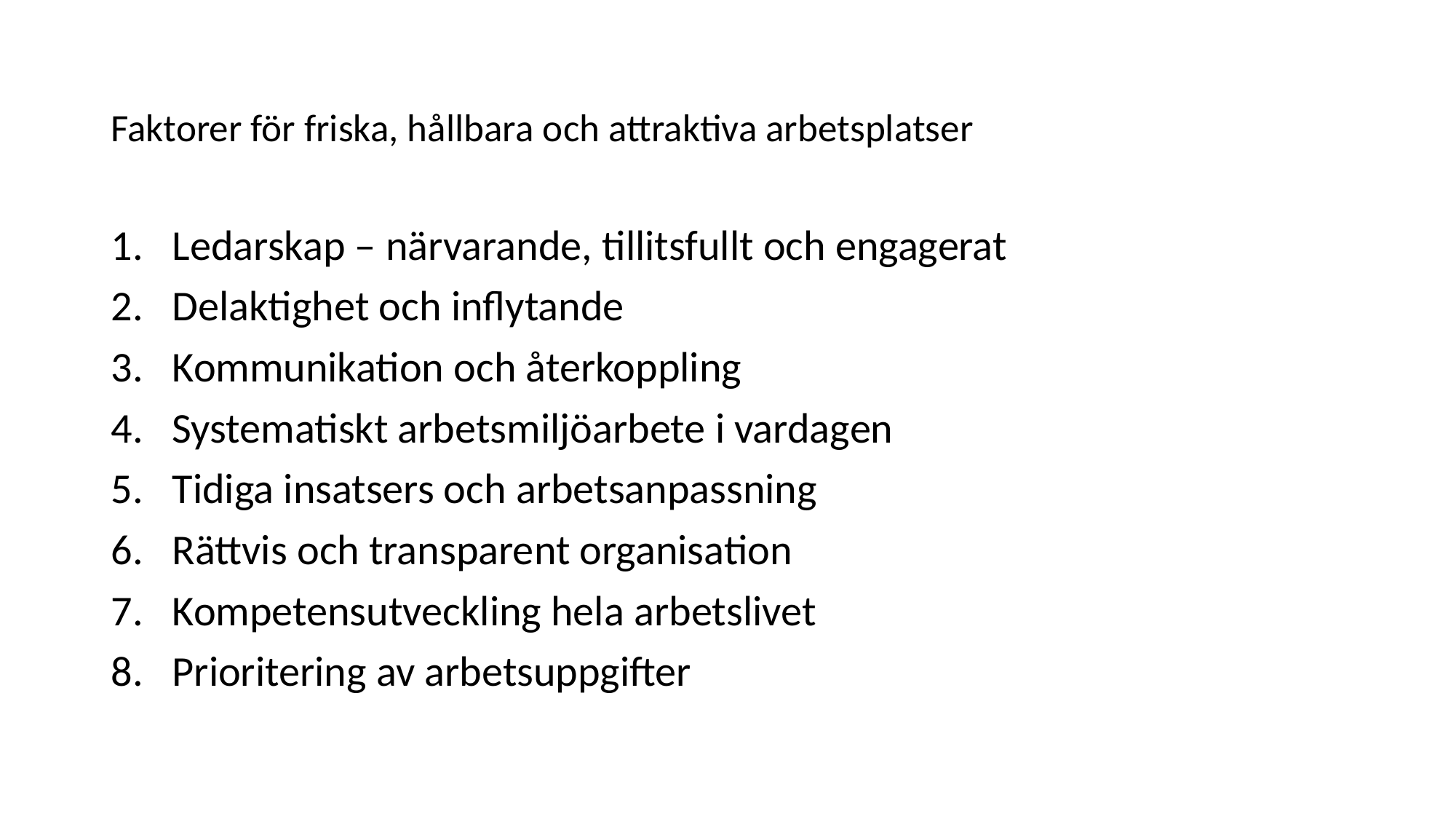

# Faktorer för friska, hållbara och attraktiva arbetsplatser
Ledarskap – närvarande, tillitsfullt och engagerat
Delaktighet och inflytande
Kommunikation och återkoppling
Systematiskt arbetsmiljöarbete i vardagen
Tidiga insatsers och arbetsanpassning
Rättvis och transparent organisation
Kompetensutveckling hela arbetslivet
Prioritering av arbetsuppgifter